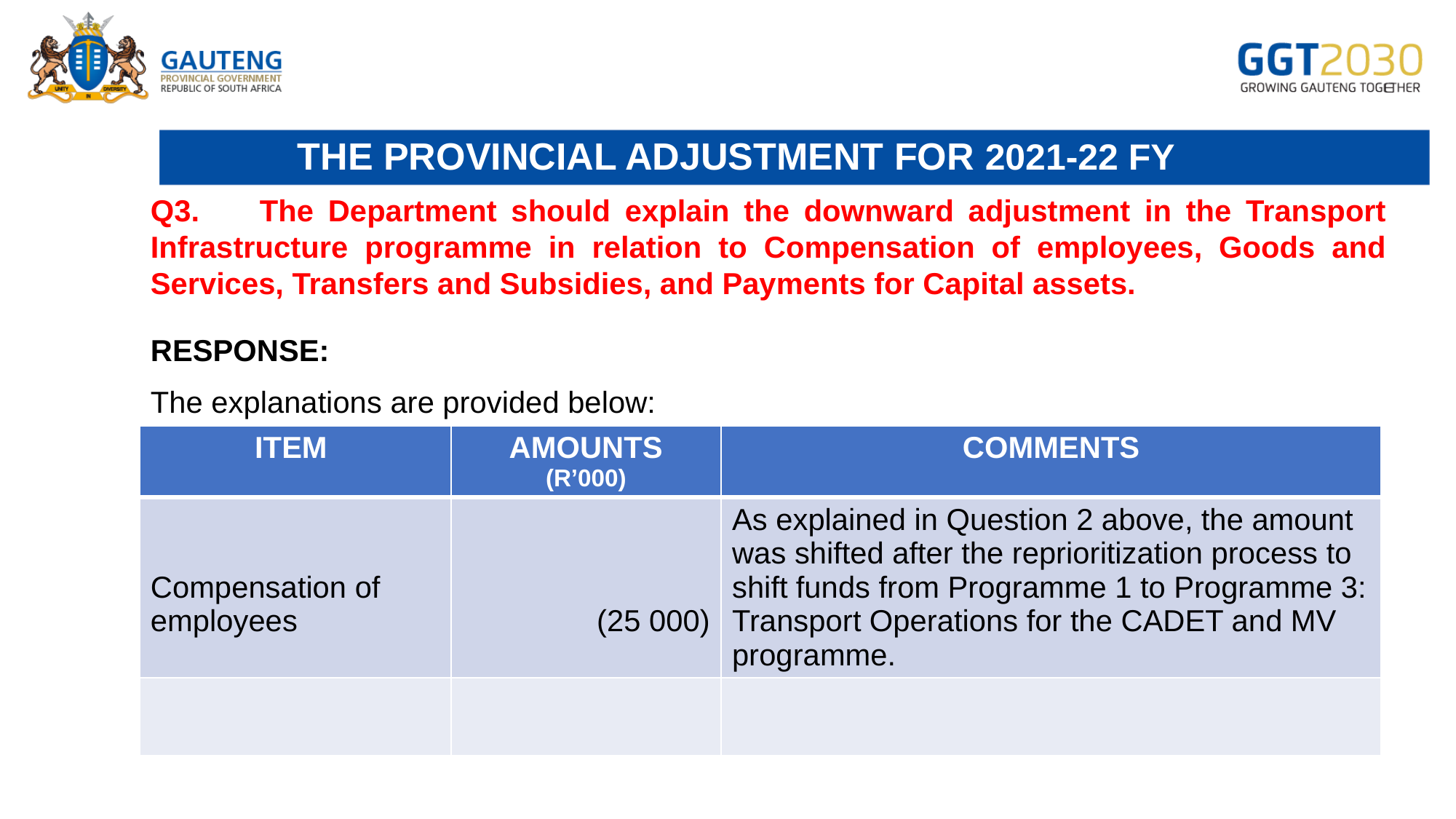

# THE PROVINCIAL ADJUSTMENT FOR 2021-22 FY
Q3.	The Department should explain the downward adjustment in the Transport Infrastructure programme in relation to Compensation of employees, Goods and Services, Transfers and Subsidies, and Payments for Capital assets.
RESPONSE:
The explanations are provided below:

| ITEM | AMOUNTS (R’000) | COMMENTS |
| --- | --- | --- |
| Compensation of employees | (25 000) | As explained in Question 2 above, the amount was shifted after the reprioritization process to shift funds from Programme 1 to Programme 3: Transport Operations for the CADET and MV programme. |
|  |  |  |